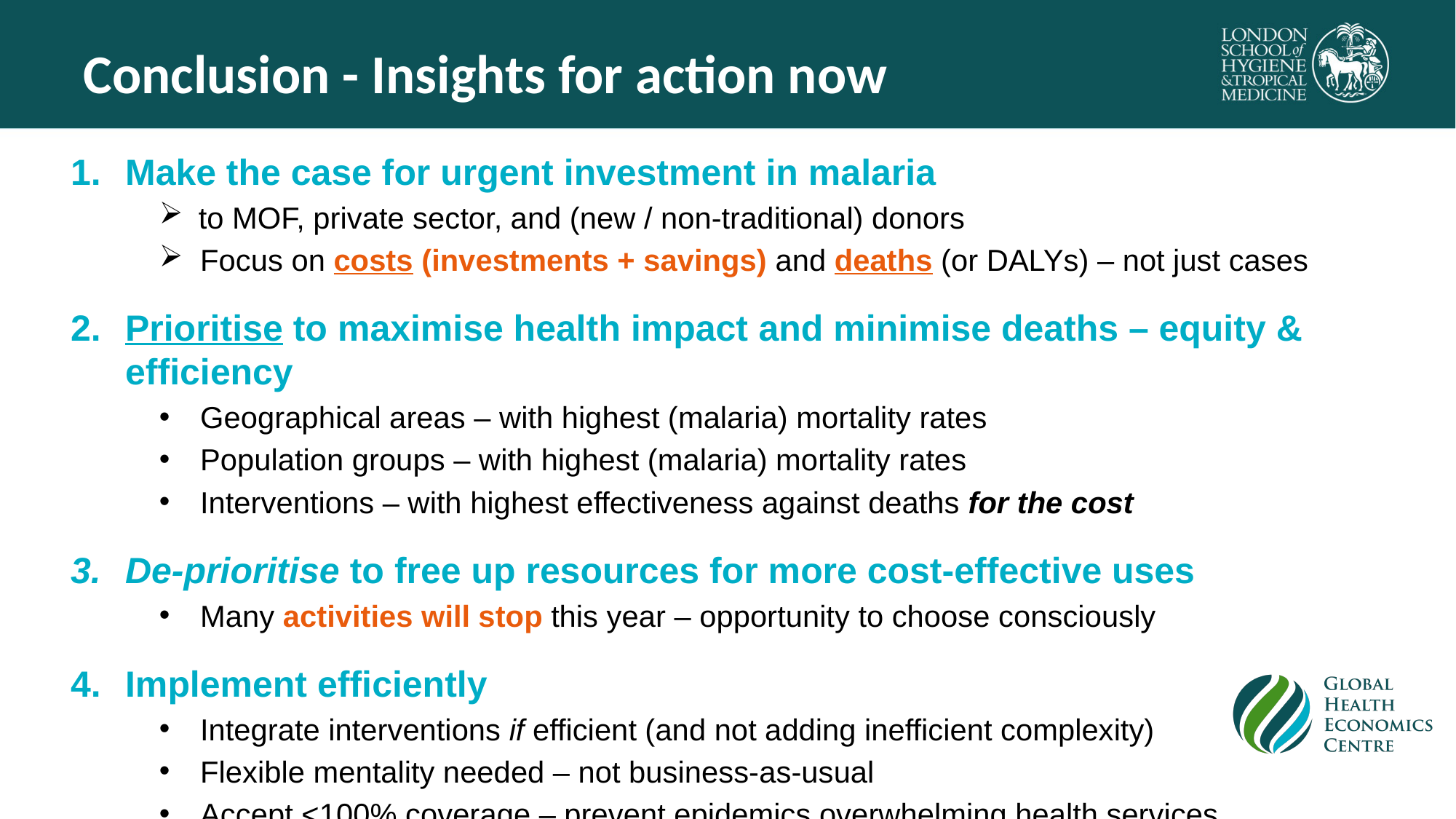

# Conclusion - Insights for action now
Make the case for urgent investment in malaria
to MOF, private sector, and (new / non-traditional) donors
Focus on costs (investments + savings) and deaths (or DALYs) – not just cases
Prioritise to maximise health impact and minimise deaths – equity & efficiency
Geographical areas – with highest (malaria) mortality rates
Population groups – with highest (malaria) mortality rates
Interventions – with highest effectiveness against deaths for the cost
De-prioritise to free up resources for more cost-effective uses
Many activities will stop this year – opportunity to choose consciously
Implement efficiently
Integrate interventions if efficient (and not adding inefficient complexity)
Flexible mentality needed – not business-as-usual
Accept <100% coverage – prevent epidemics overwhelming health services